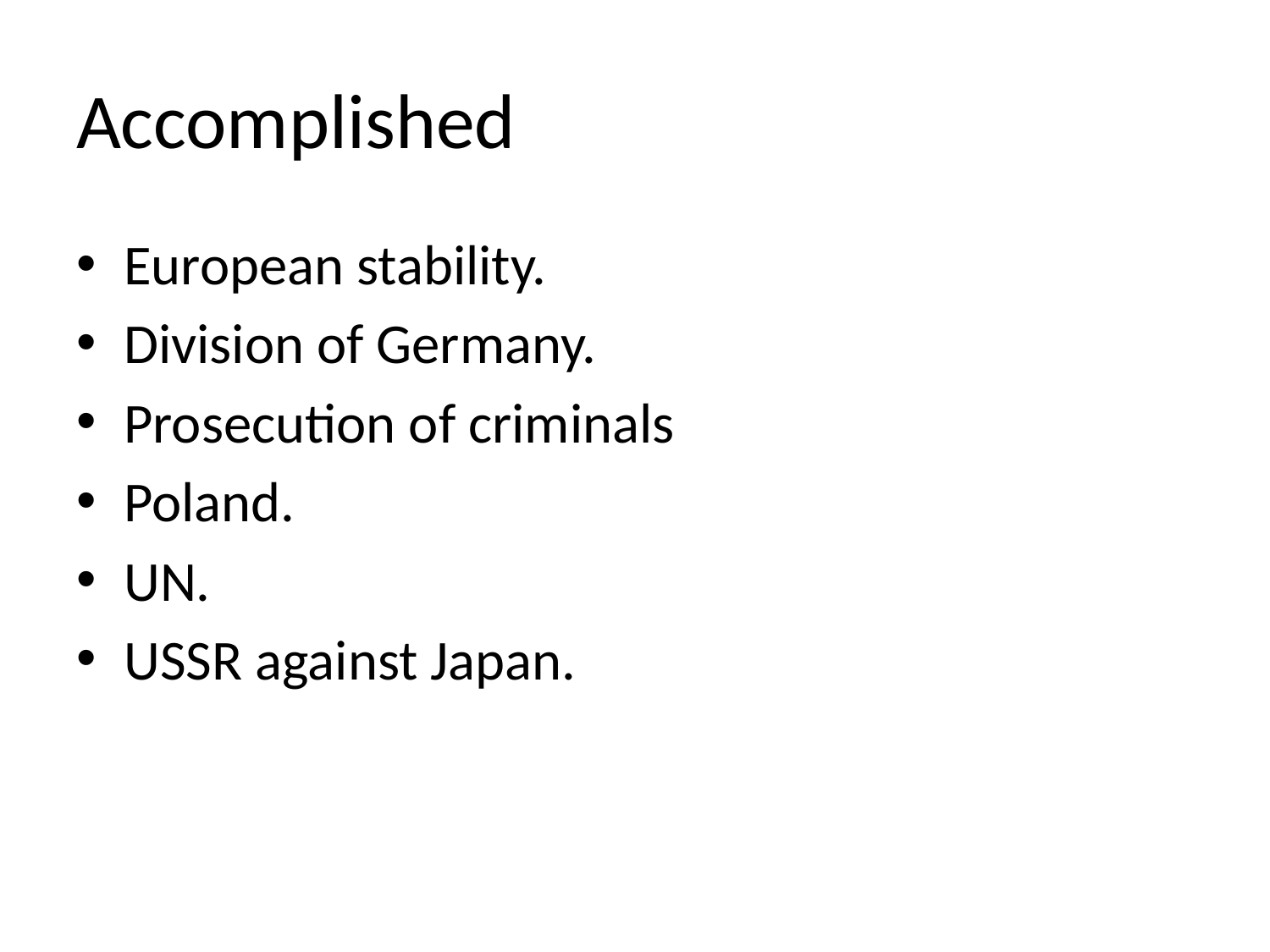

# Accomplished
European stability.
Division of Germany.
Prosecution of criminals
Poland.
UN.
USSR against Japan.